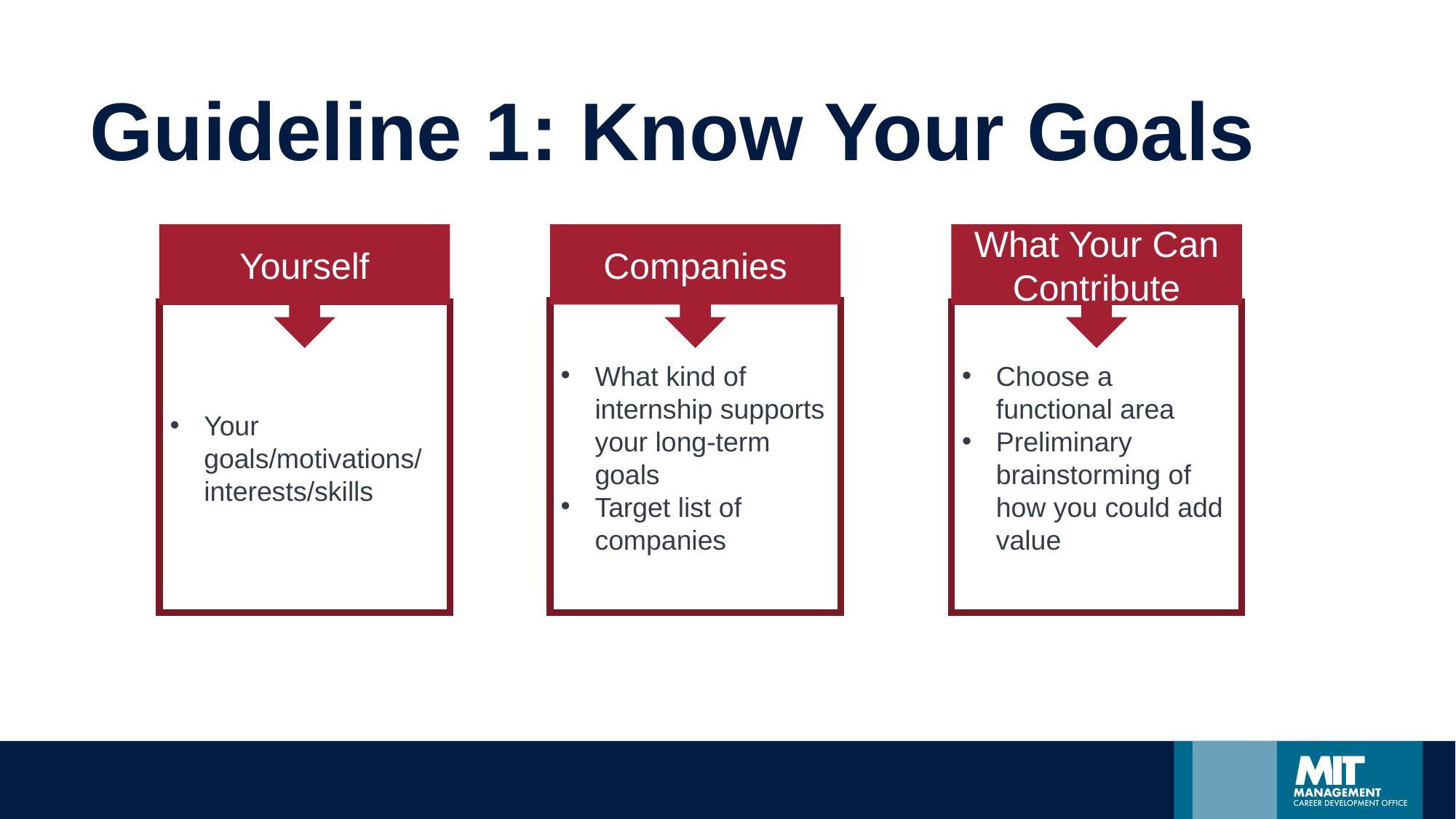

# Guideline 1: Know Your Goals
Yourself
What Your Can Contribute
Companies
What kind of internship supports your long-term goals
Target list of companies
Choose a functional area
Preliminary brainstorming of how you could add value
Your goals/motivations/ interests/skills